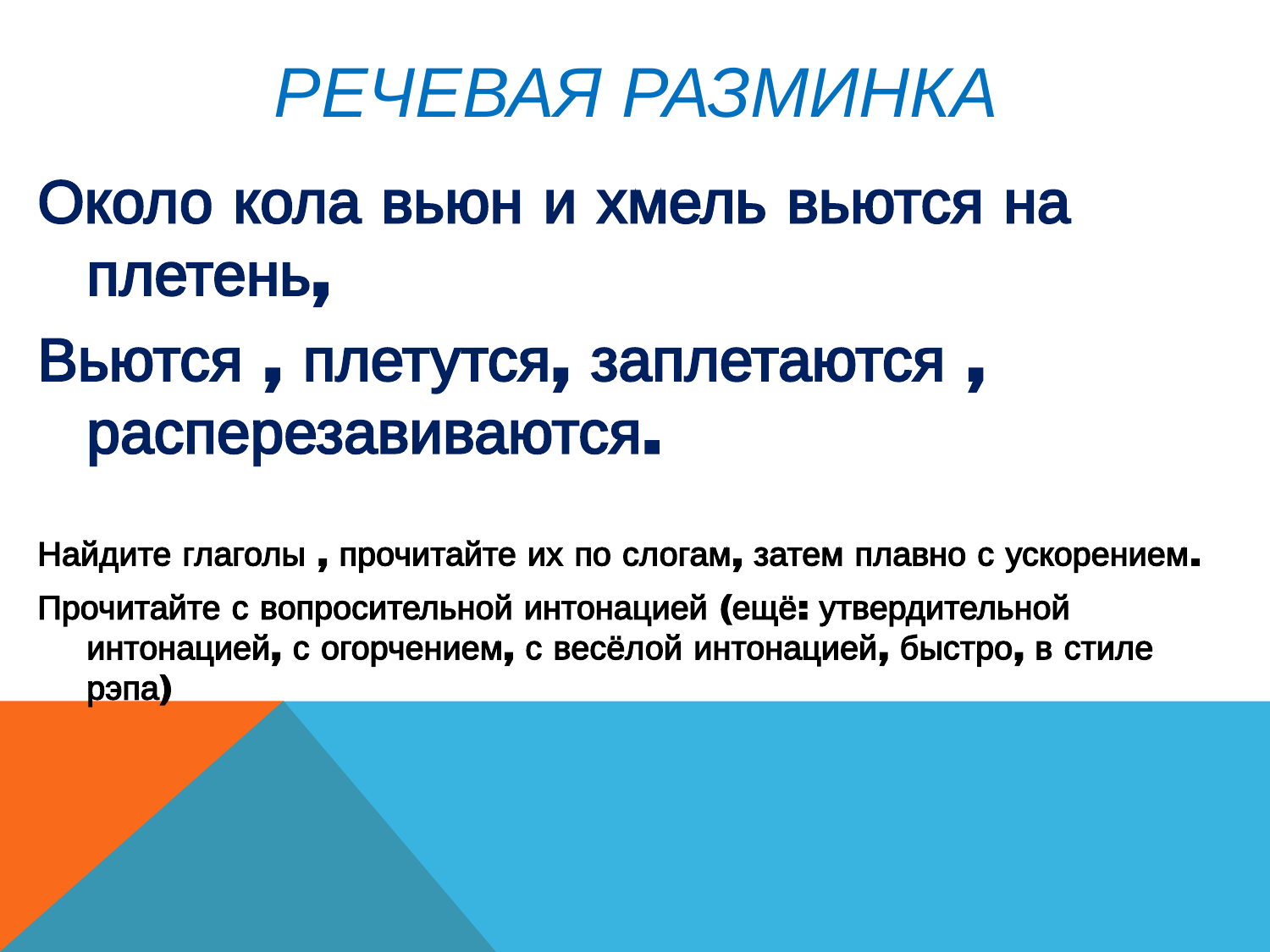

# Речевая разминка
Около кола вьюн и хмель вьются на плетень,
Вьются , плетутся, заплетаются , расперезавиваются.

Найдите глаголы , прочитайте их по слогам, затем плавно с ускорением.
Прочитайте с вопросительной интонацией (ещё: утвердительной интонацией, с огорчением, с весёлой интонацией, быстро, в стиле рэпа)